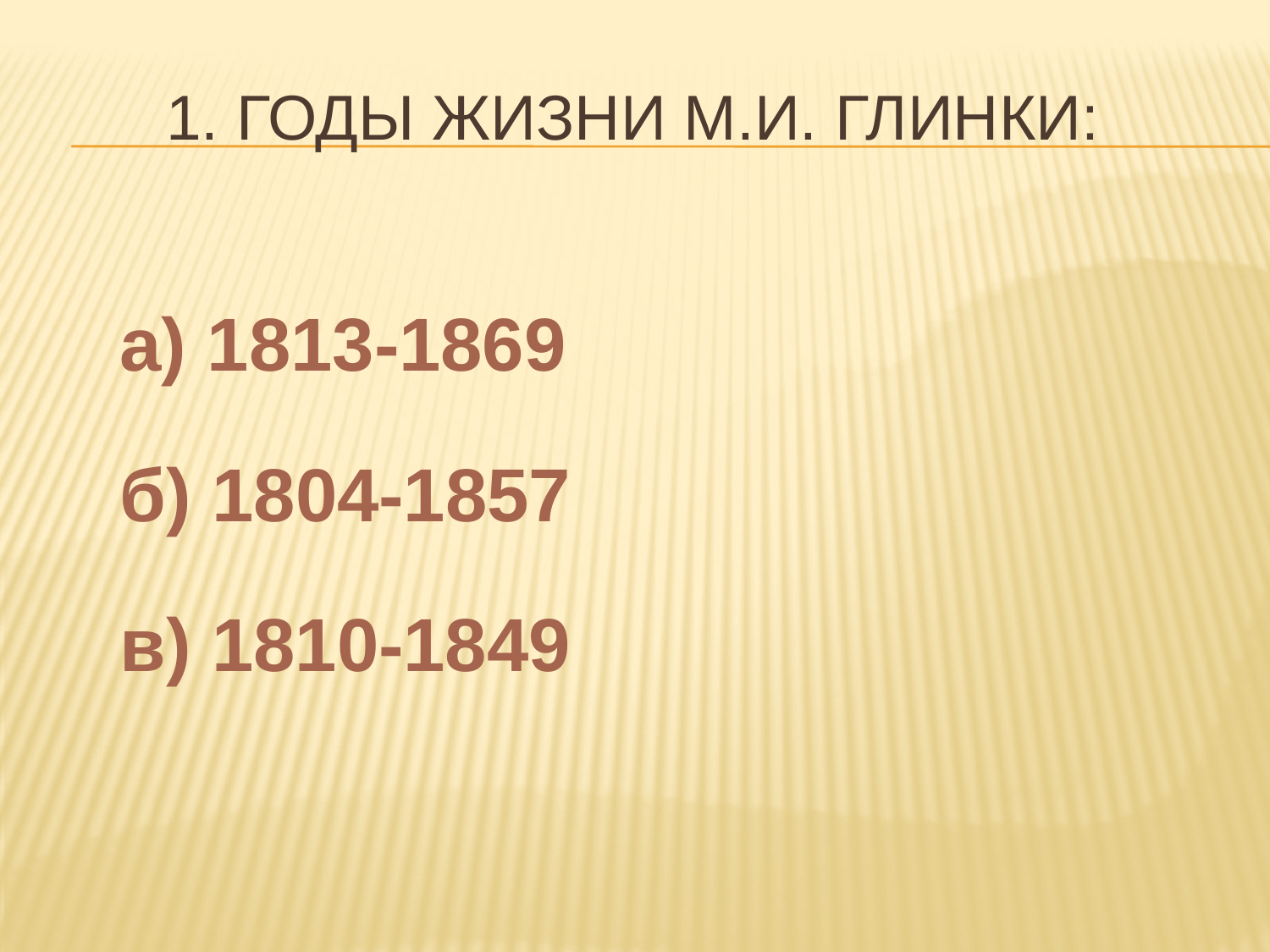

# 1. Годы жизни М.И. глинки:

а) 1813-1869
б) 1804-1857
в) 1810-1849